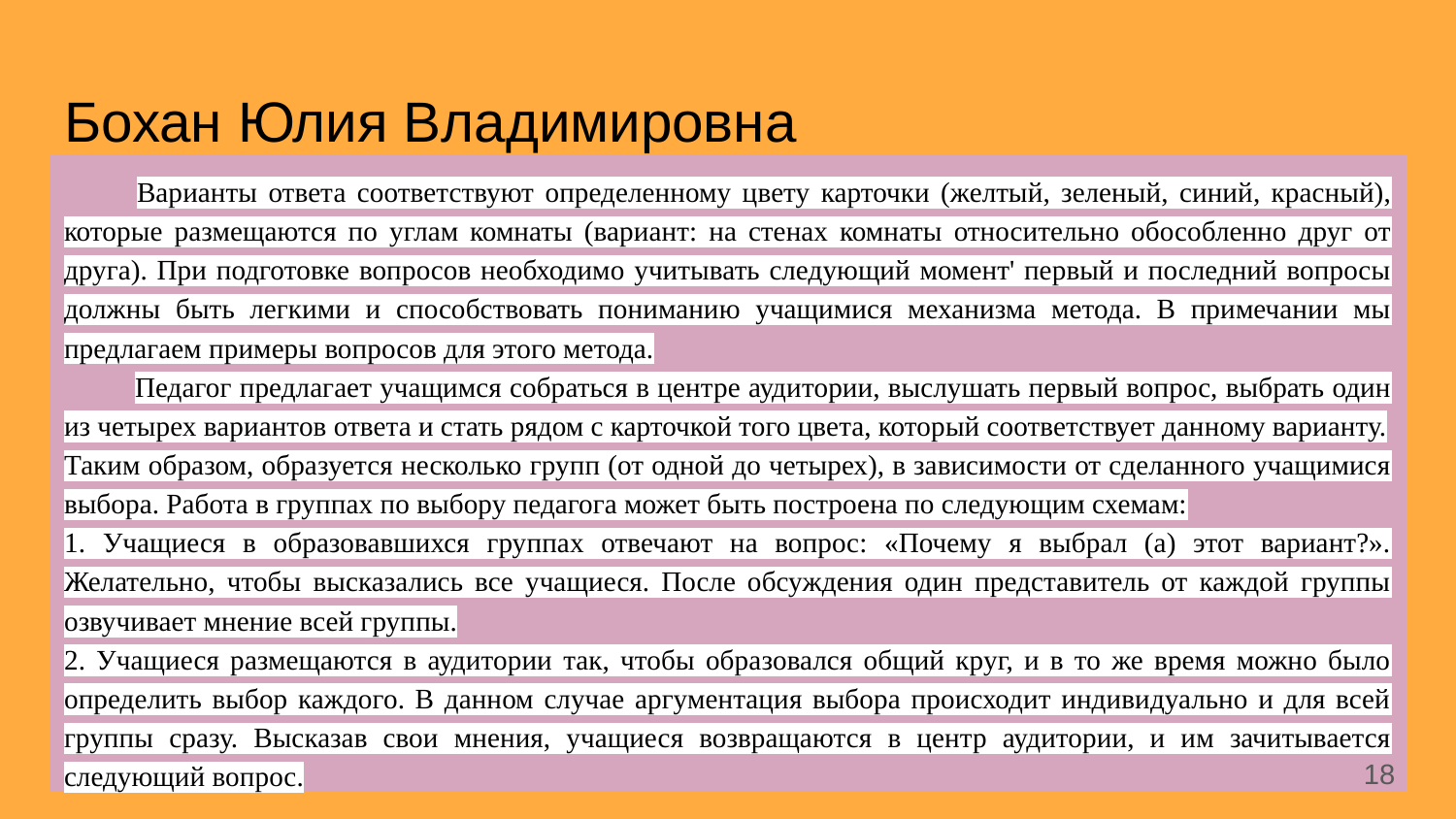

# Бохан Юлия Владимировна
Варианты ответа соответствуют определенному цвету карточки (желтый, зеленый, синий, красный), которые размещаются по углам комнаты (вариант: на стенах комнаты относительно обособленно друг от друга). При подготовке вопросов необходимо учитывать следующий момент' первый и последний вопросы должны быть легкими и способствовать пониманию учащимися механизма метода. В примечании мы предлагаем примеры вопросов для этого метода.
Педагог предлагает учащимся собраться в центре аудитории, выслушать первый вопрос, выбрать один из четырех вариантов ответа и стать рядом с карточкой того цвета, который соответствует данному варианту.
Таким образом, образуется несколько групп (от одной до четырех), в зависимости от сделанного учащимися выбора. Работа в группах по выбору педагога может быть построена по следующим схемам:
1. Учащиеся в образовавшихся группах отвечают на вопрос: «Почему я выбрал (а) этот вариант?». Желательно, чтобы высказались все учащиеся. После обсуждения один представитель от каждой группы озвучивает мнение всей группы.
2. Учащиеся размещаются в аудитории так, чтобы образовался общий круг, и в то же время можно было определить выбор каждого. В данном случае аргументация выбора происходит индивидуально и для всей группы сразу. Высказав свои мнения, учащиеся возвращаются в центр аудитории, и им зачитывается следующий вопрос.

18